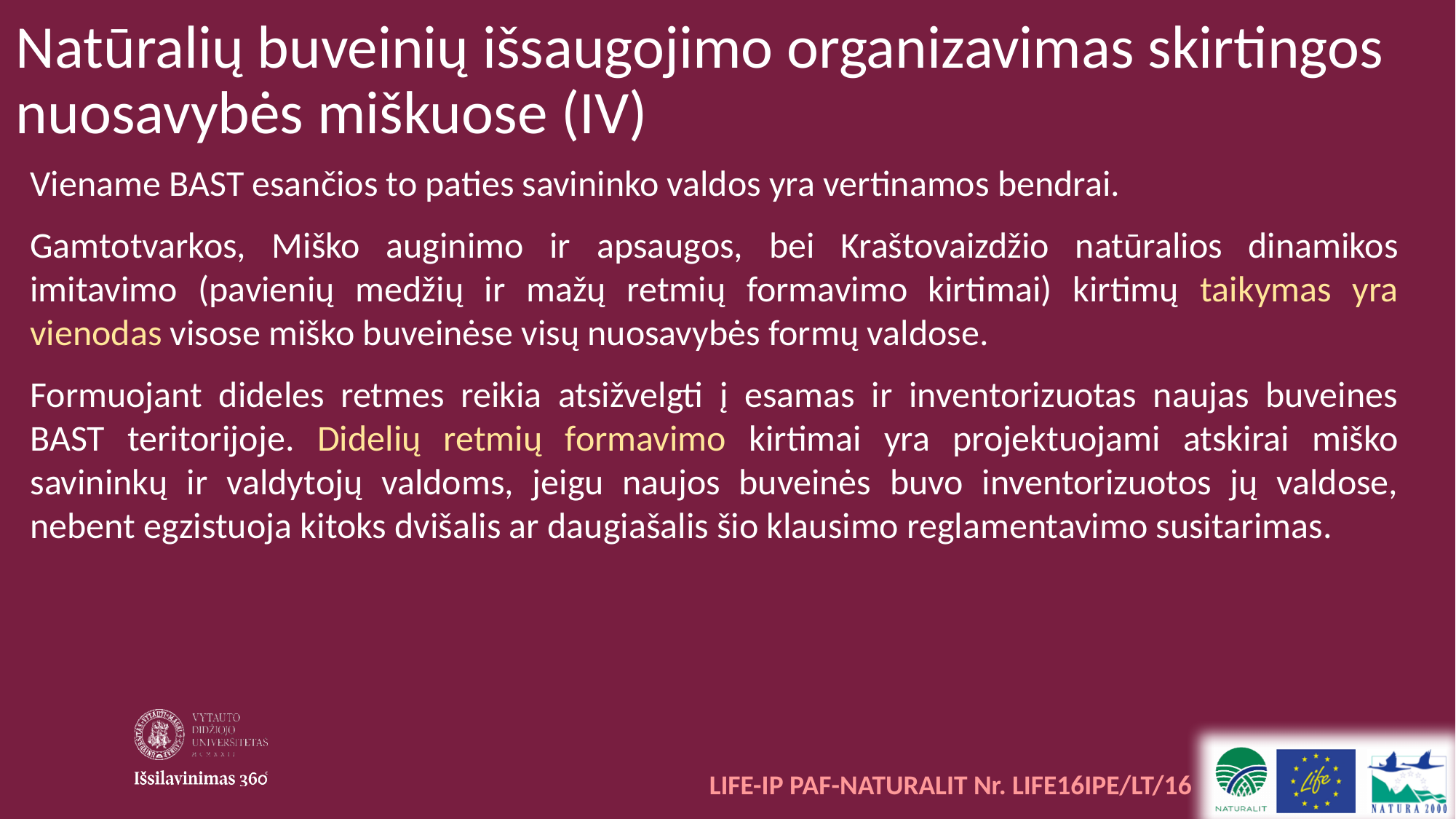

Natūralių buveinių išsaugojimo organizavimas skirtingos nuosavybės miškuose (IV)
Viename BAST esančios to paties savininko valdos yra vertinamos bendrai.
Gamtotvarkos, Miško auginimo ir apsaugos, bei Kraštovaizdžio natūralios dinamikos imitavimo (pavienių medžių ir mažų retmių formavimo kirtimai) kirtimų taikymas yra vienodas visose miško buveinėse visų nuosavybės formų valdose.
Formuojant dideles retmes reikia atsižvelgti į esamas ir inventorizuotas naujas buveines BAST teritorijoje. Didelių retmių formavimo kirtimai yra projektuojami atskirai miško savininkų ir valdytojų valdoms, jeigu naujos buveinės buvo inventorizuotos jų valdose, nebent egzistuoja kitoks dvišalis ar daugiašalis šio klausimo reglamentavimo susitarimas.